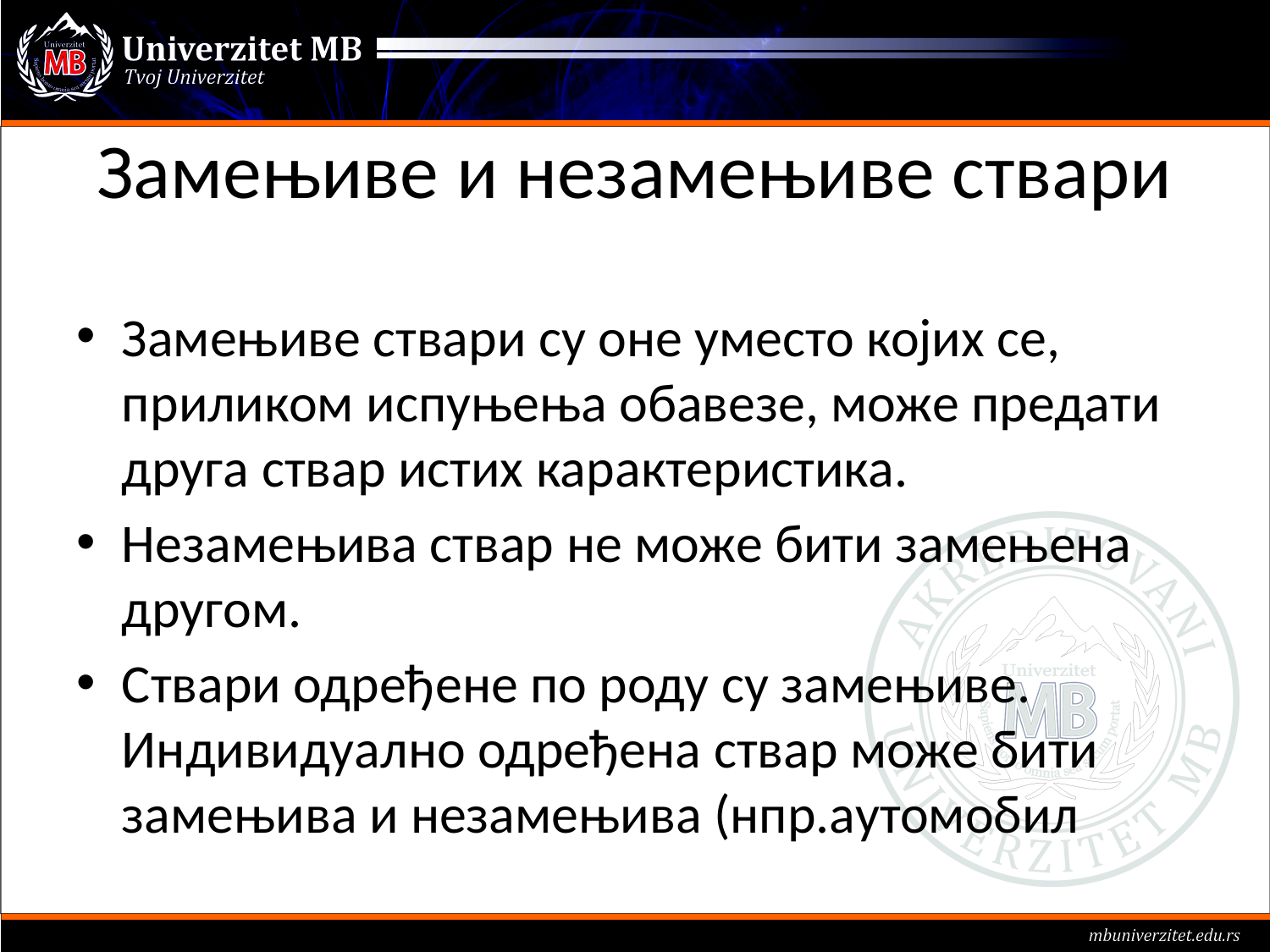

# Замењиве и незамењиве ствари
Замењиве ствари су оне уместо којих се, приликом испуњења обавезе, може предати друга ствар истих карактеристика.
Незамењива ствар не може бити замењена другом.
Ствари одређене по роду су замењиве. Индивидуално одређена ствар може бити замењива и незамењива (нпр.аутомобил